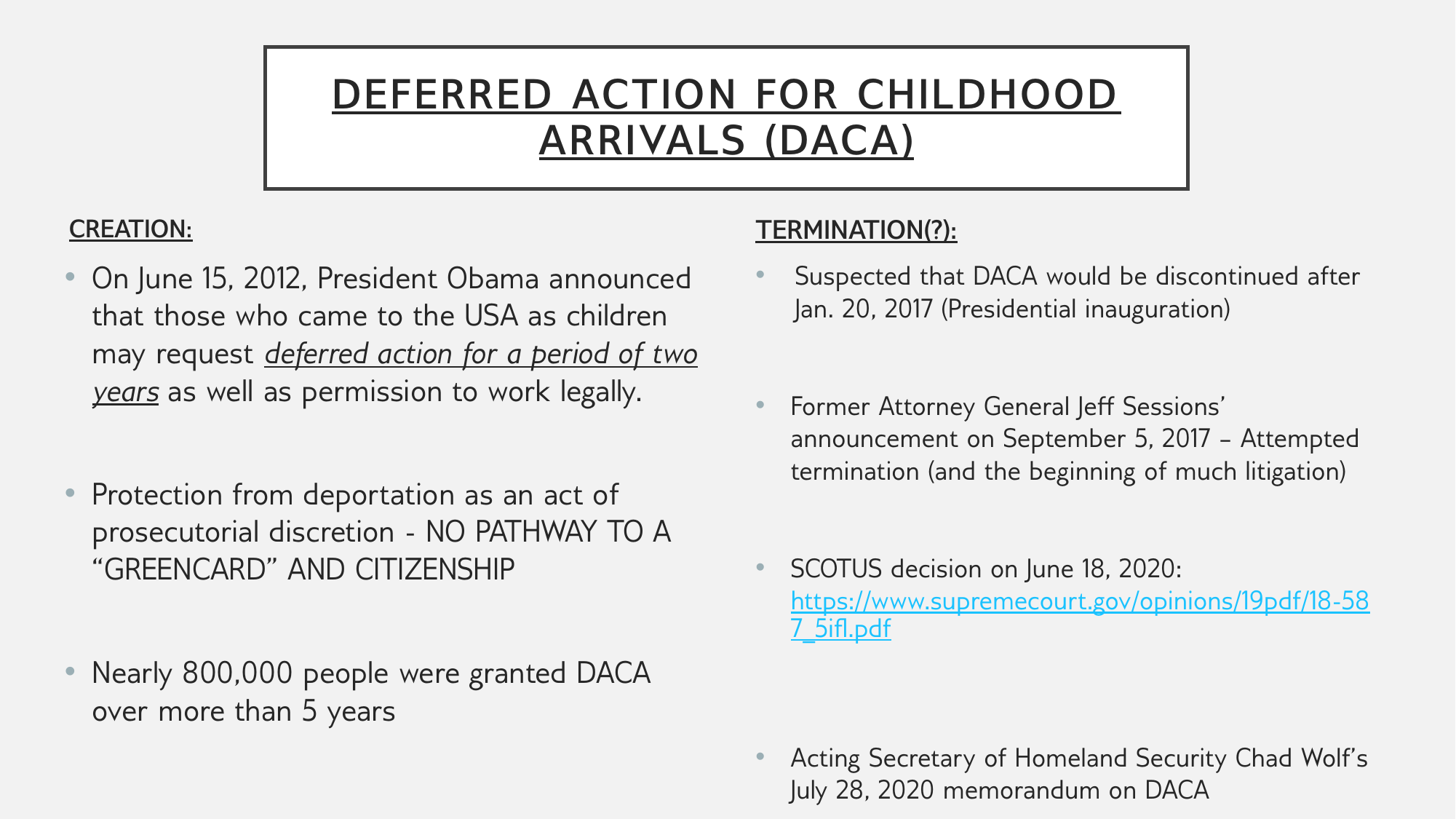

# Deferred Action for Childhood Arrivals (DACA)
CREATION:
On June 15, 2012, President Obama announced that those who came to the USA as children may request deferred action for a period of two years as well as permission to work legally.

Protection from deportation as an act of prosecutorial discretion - NO PATHWAY TO A “GREENCARD” AND CITIZENSHIP

Nearly 800,000 people were granted DACA over more than 5 years

TERMINATION(?):
Suspected that DACA would be discontinued after Jan. 20, 2017 (Presidential inauguration)

Former Attorney General Jeff Sessions’ announcement on September 5, 2017 – Attempted termination (and the beginning of much litigation)

SCOTUS decision on June 18, 2020: https://www.supremecourt.gov/opinions/19pdf/18-587_5ifl.pdf

Acting Secretary of Homeland Security Chad Wolf’s July 28, 2020 memorandum on DACA